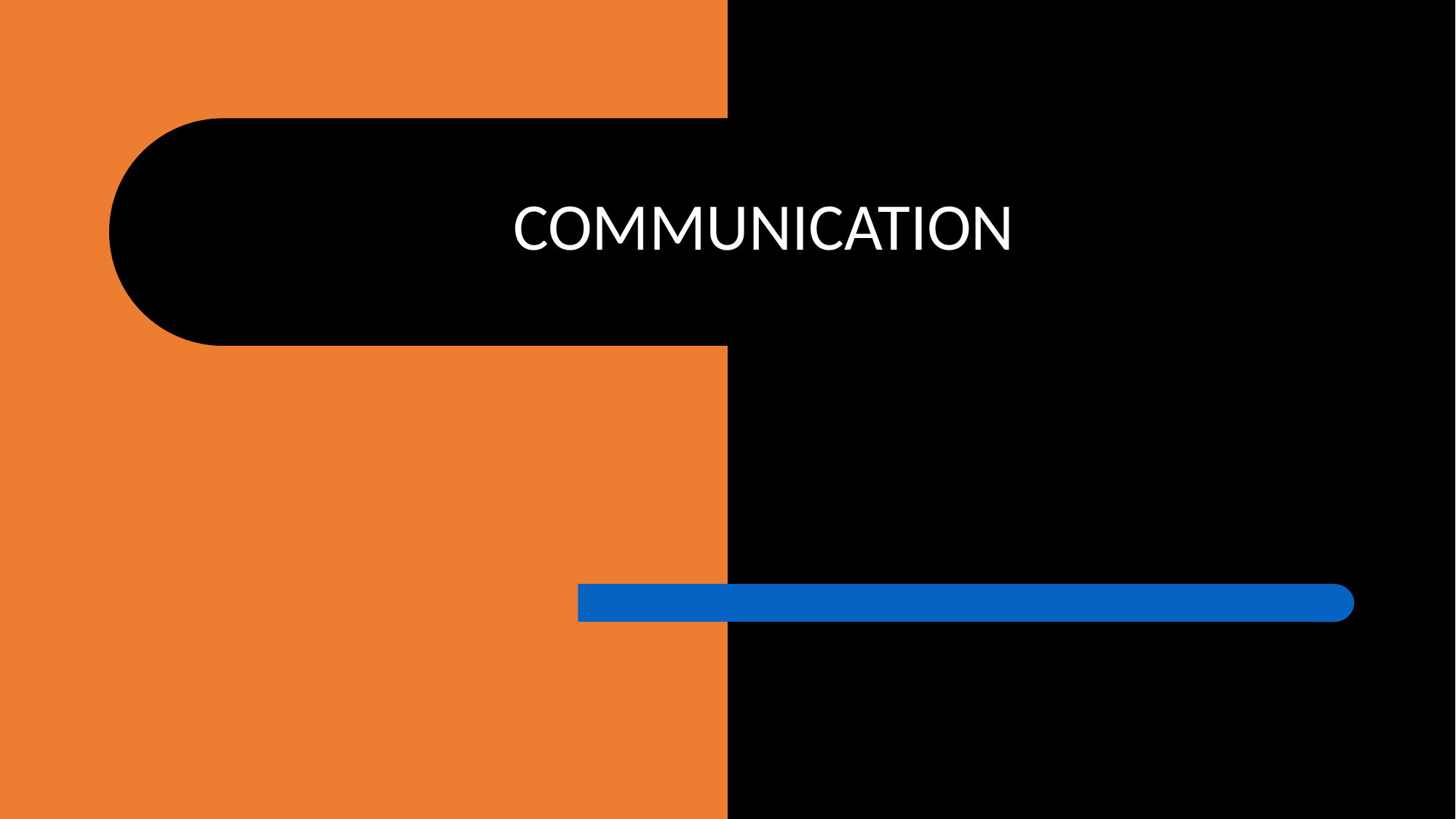

# COMMUNICATION
YOUNG ETHICAL LEADERS
Project nr. 2019-1-FR01-KA201-062991